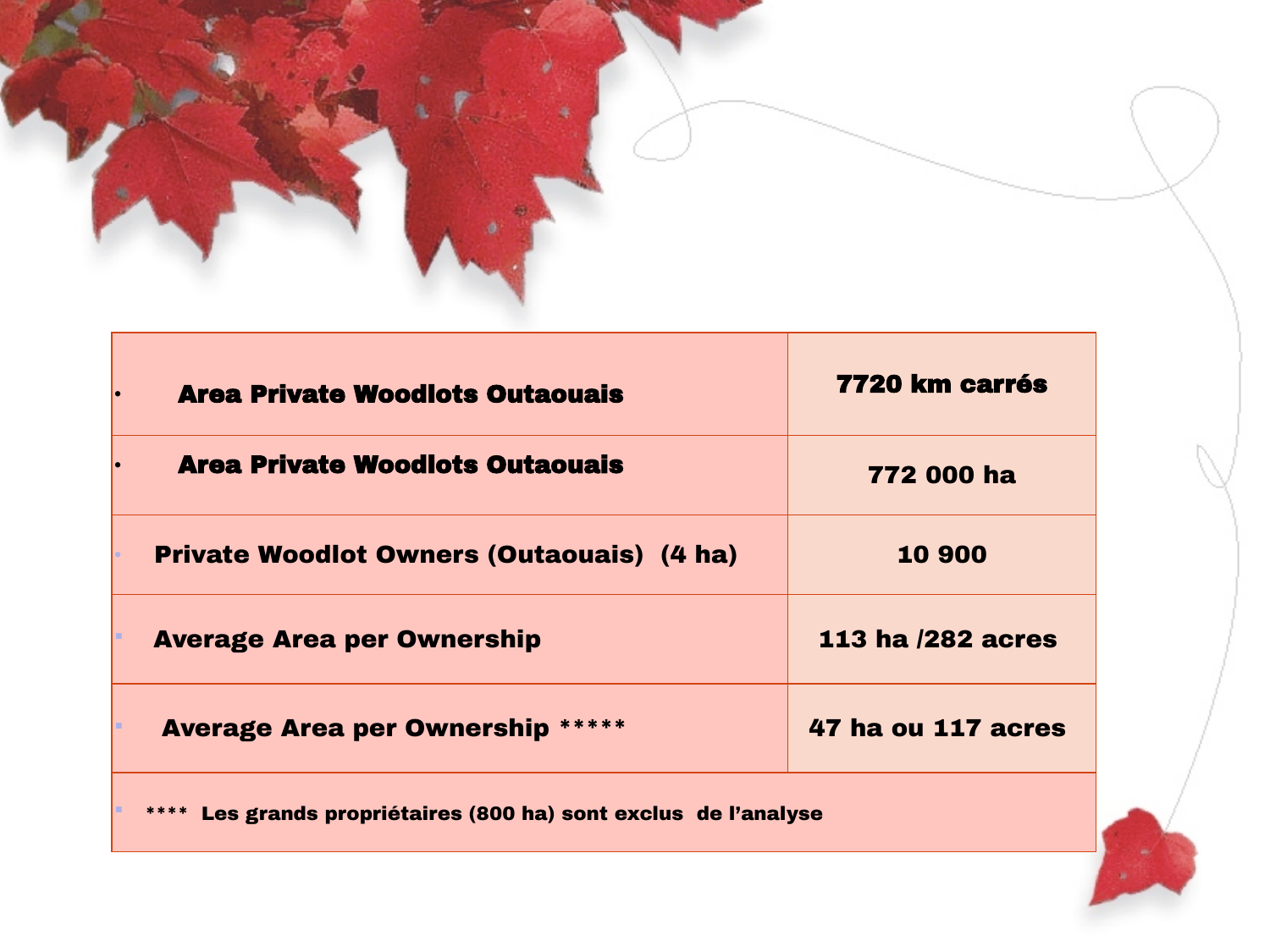

| Area Private Woodlots Outaouais | 7720 km carrés |
| --- | --- |
| Area Private Woodlots Outaouais | 772 000 ha |
| Private Woodlot Owners (Outaouais) (4 ha) | 10 900 |
| Average Area per Ownership | 113 ha /282 acres |
| Average Area per Ownership \*\*\*\*\* | 47 ha ou 117 acres |
| \*\*\*\* Les grands propriétaires (800 ha) sont exclus de l’analyse |  |